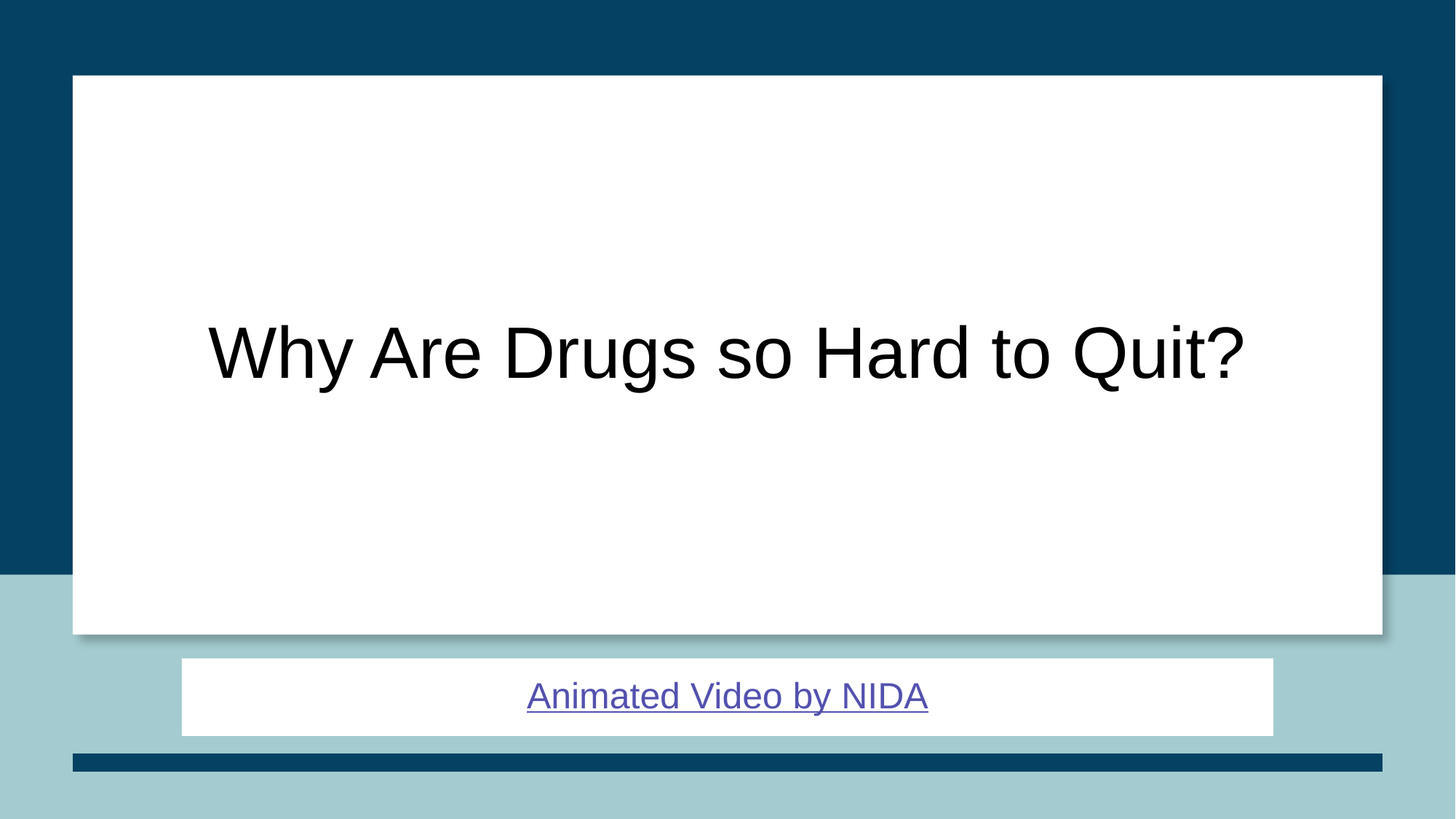

# Why Are Drugs so Hard to Quit?
Animated Video by NIDA